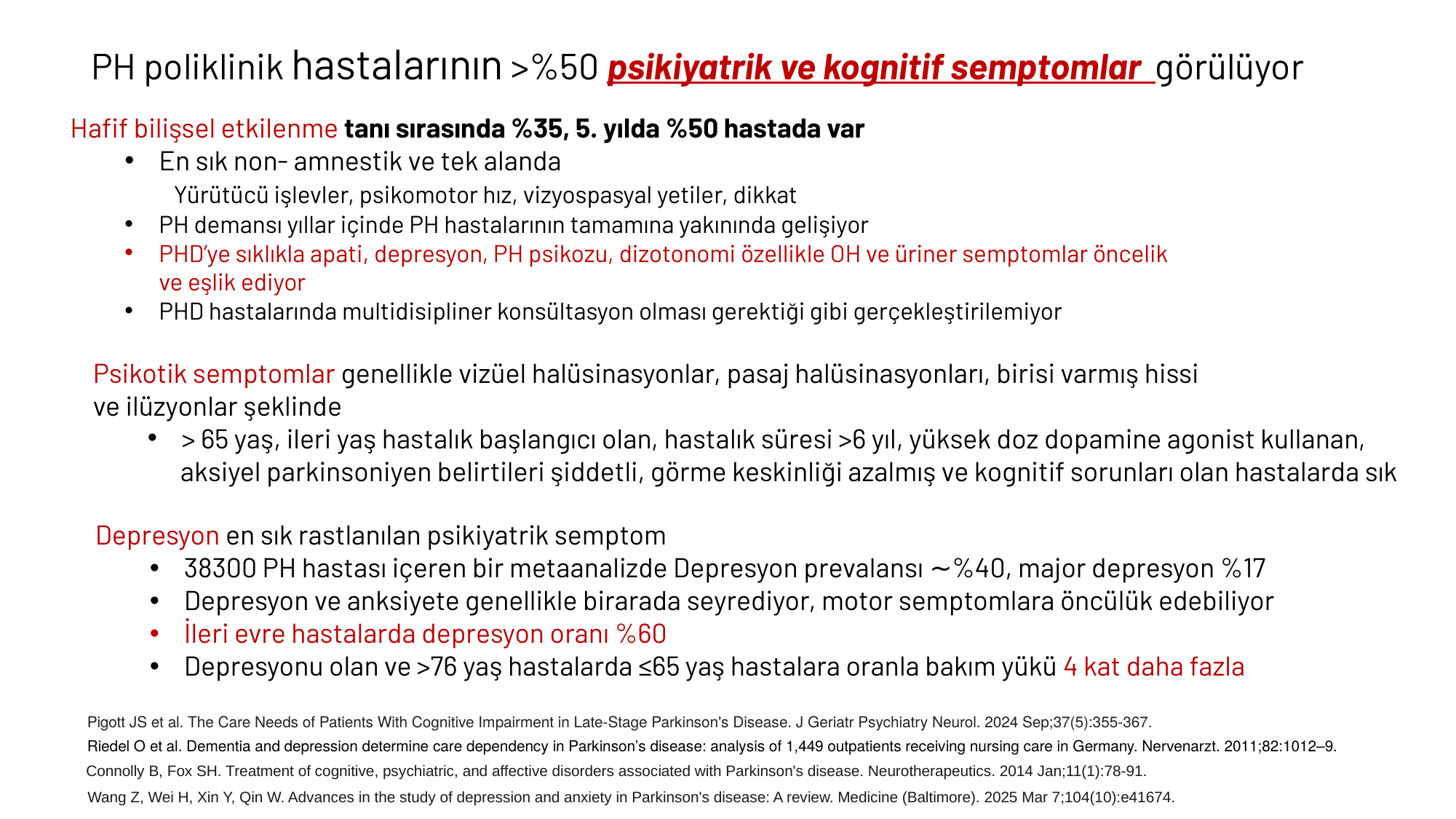

PH poliklinik hastalarının >%50 psikiyatrik ve kognitif semptomlar  görülüyor
Hafif bilişsel etkilenme tanı sırasında %35, 5. yılda %50 hastada var
En sık non- amnestik ve tek alanda
                   Yürütücü işlevler, psikomotor hız, vizyospasyal yetiler, dikkat
PH demansı yıllar içinde PH hastalarının tamamına yakınında gelişiyor
PHD’ye sıklıkla apati, depresyon, PH psikozu, dizotonomi özellikle OH ve üriner semptomlar öncelik ve eşlik ediyor
PHD hastalarında multidisipliner konsültasyon olması gerektiği gibi gerçekleştirilemiyor
Psikotik semptomlar genellikle vizüel halüsinasyonlar, pasaj halüsinasyonları, birisi varmış hissi
ve ilüzyonlar şeklinde
> 65 yaş, ileri yaş hastalık başlangıcı olan, hastalık süresi >6 yıl, yüksek doz dopamine agonist kullanan,
      aksiyel parkinsoniyen belirtileri şiddetli, görme keskinliği azalmış ve kognitif sorunları olan hastalarda sık
Depresyon en sık rastlanılan psikiyatrik semptom
38300 PH hastası içeren bir metaanalizde Depresyon prevalansı ∼%40, major depresyon %17
Depresyon ve anksiyete genellikle birarada seyrediyor, motor semptomlara öncülük edebiliyor
İleri evre hastalarda depresyon oranı %60
Depresyonu olan ve >76 yaş hastalarda ≤65 yaş hastalara oranla bakım yükü 4 kat daha fazla
Pigott JS et al. The Care Needs of Patients With Cognitive Impairment in Late-Stage Parkinson's Disease. J Geriatr Psychiatry Neurol. 2024 Sep;37(5):355-367.
Riedel O et al. Dementia and depression determine care dependency in Parkinson’s disease: analysis of 1,449 outpatients receiving nursing care in Germany. Nervenarzt. 2011;82:1012–9.
Connolly B, Fox SH. Treatment of cognitive, psychiatric, and affective disorders associated with Parkinson's disease. Neurotherapeutics. 2014 Jan;11(1):78-91.
Wang Z, Wei H, Xin Y, Qin W. Advances in the study of depression and anxiety in Parkinson's disease: A review. Medicine (Baltimore). 2025 Mar 7;104(10):e41674.